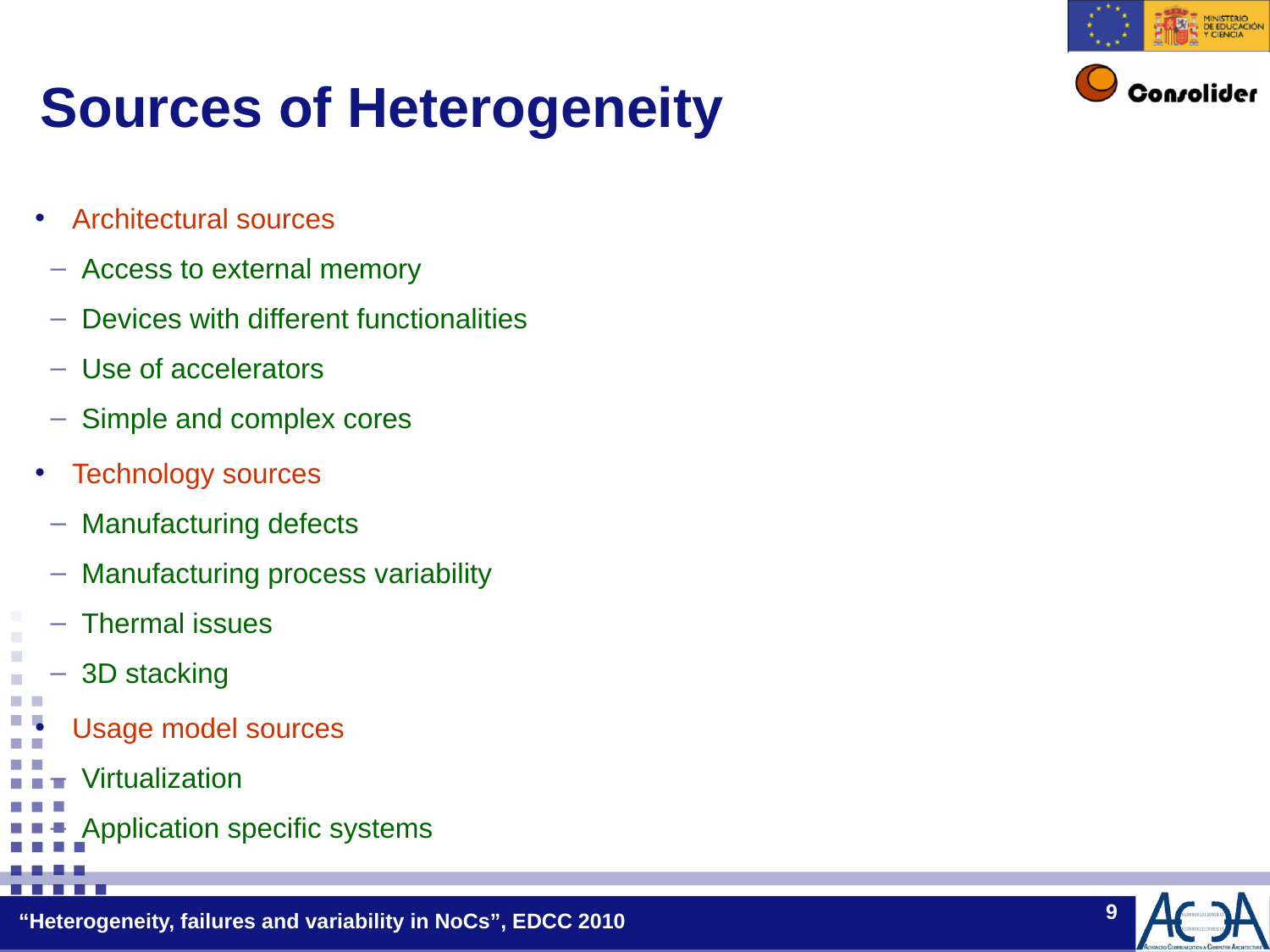

Sources of Heterogeneity
Architectural sources
Access to external memory
Devices with different functionalities
Use of accelerators
Simple and complex cores
Technology sources
Manufacturing defects
Manufacturing process variability
Thermal issues
3D stacking
Usage model sources
Virtualization
Application specific systems